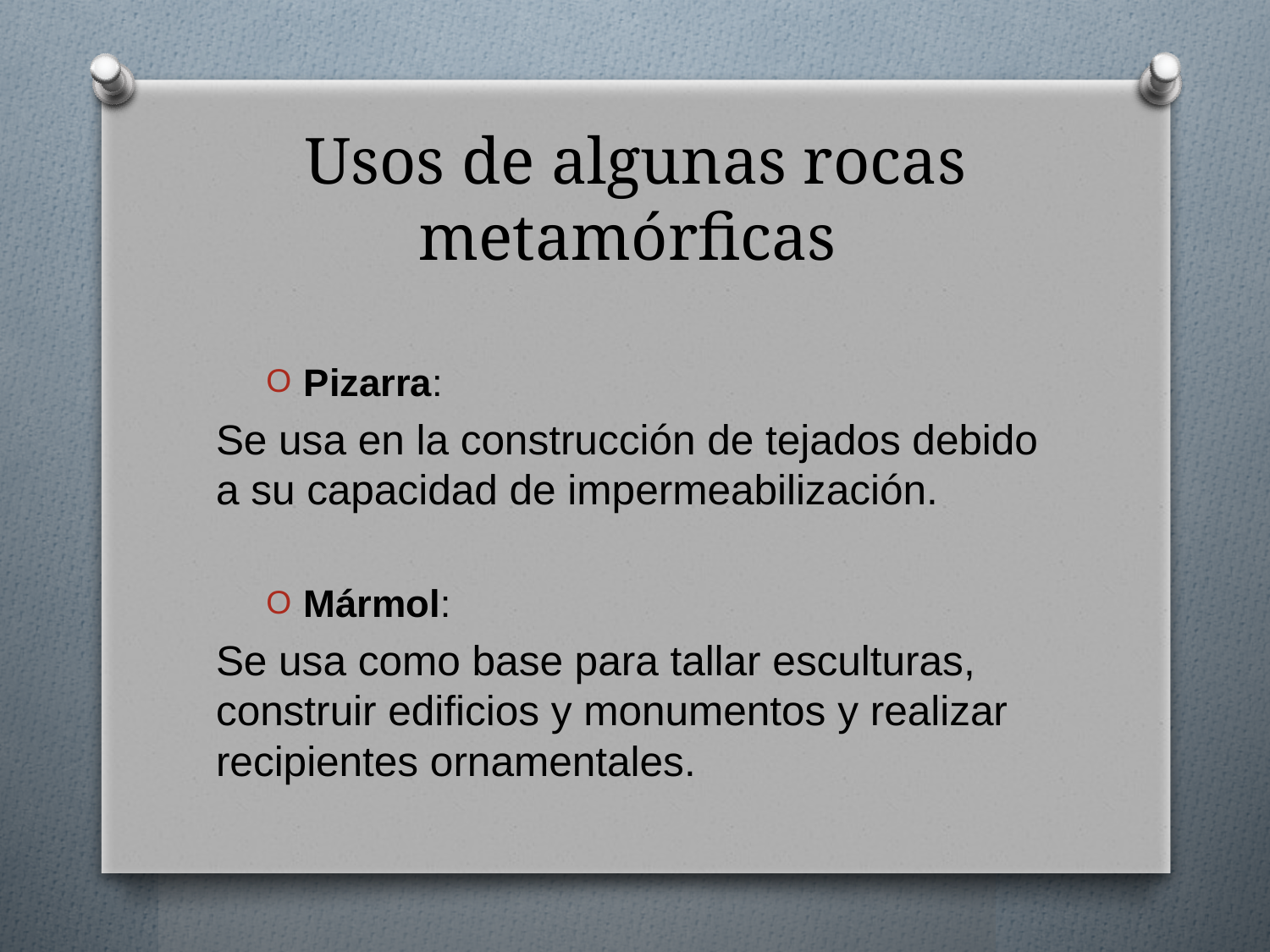

# Usos de algunas rocas metamórficas

Pizarra:
Se usa en la construcción de tejados debido a su capacidad de impermeabilización.

Mármol:
Se usa como base para tallar esculturas, construir edificios y monumentos y realizar recipientes ornamentales.